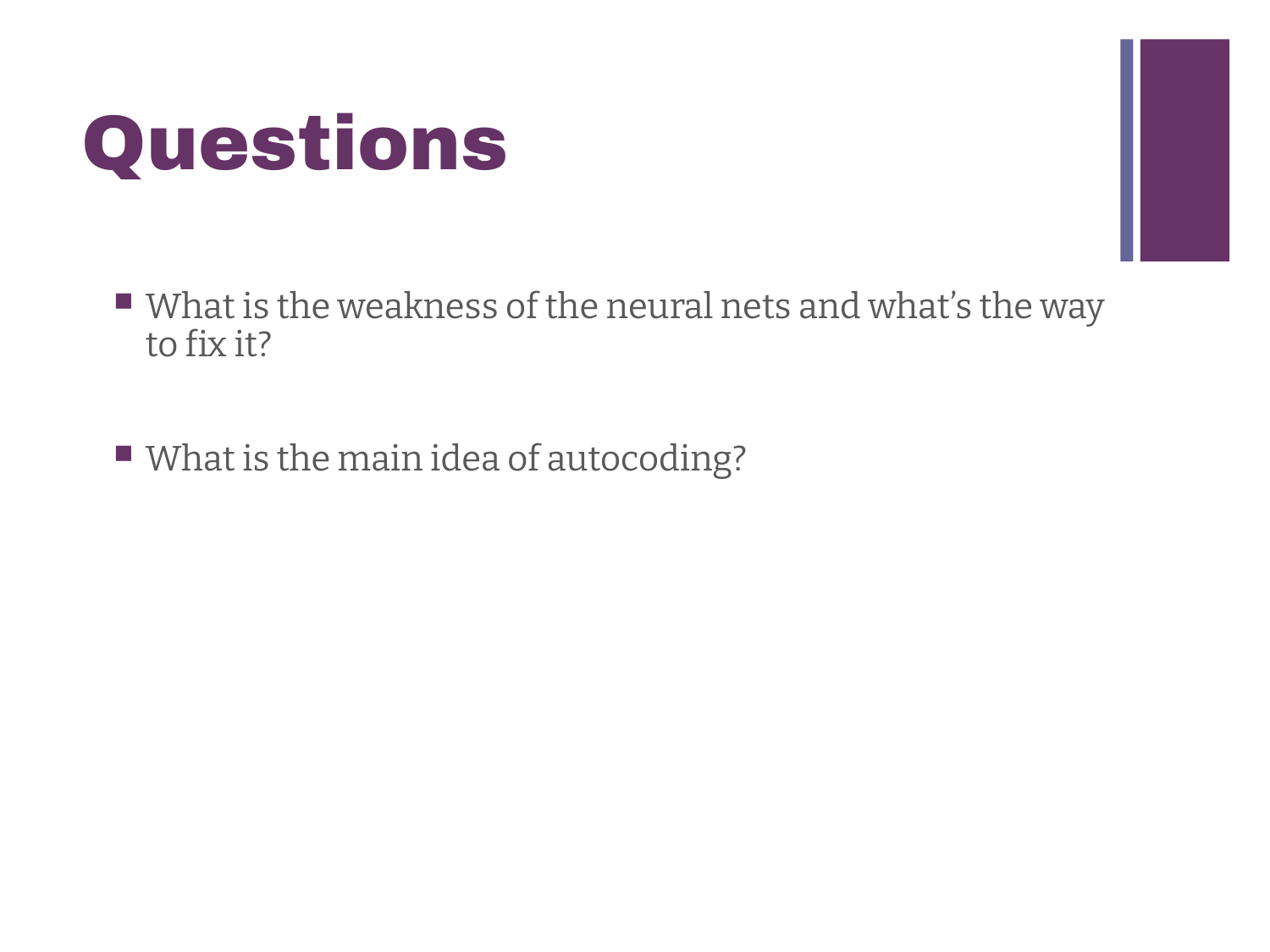

# Questions
What is the weakness of the neural nets and what’s the way to fix it?

What is the main idea of autocoding?